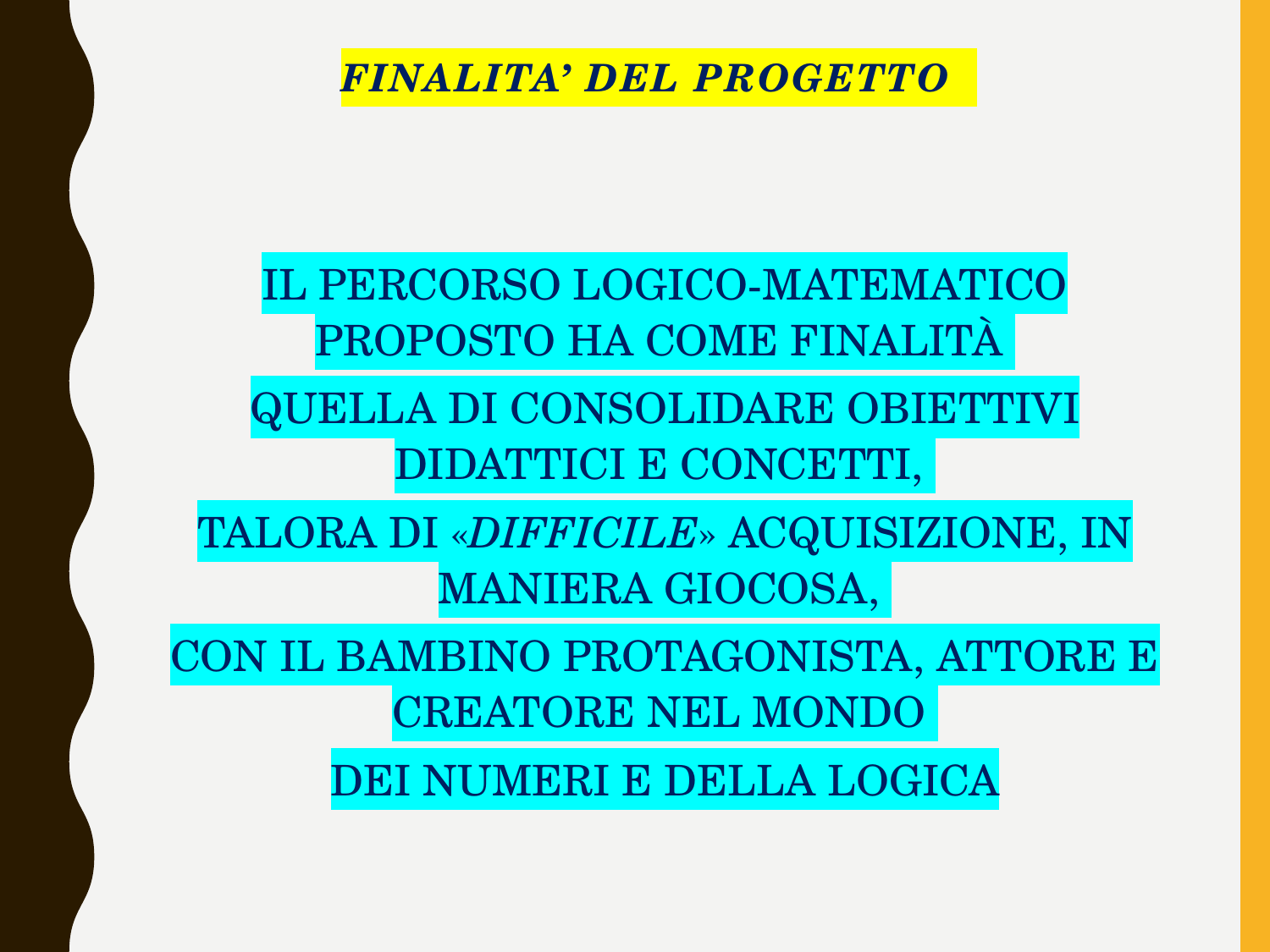

# FINALITA’ DEL PROGETTO
Il percorso logico-matematico proposto ha come finalità
quella di consolidare obiettivi didattici e concetti,
talora di «difficile» acquisizione, in maniera giocosa,
con il bambino protagonista, attore e creatore nel mondo
dei numeri e della logica